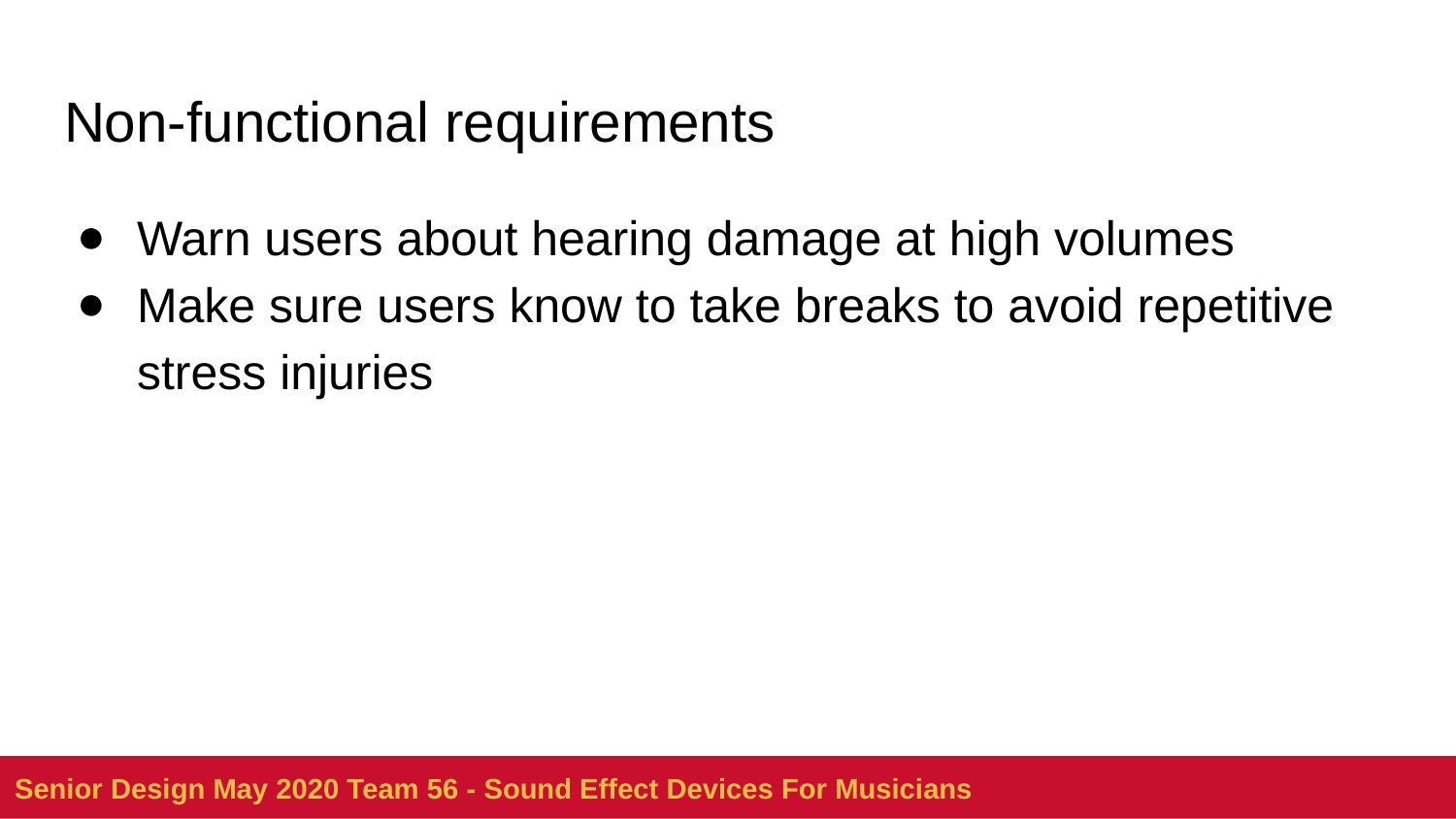

# Non-functional requirements
Warn users about hearing damage at high volumes
Make sure users know to take breaks to avoid repetitive stress injuries